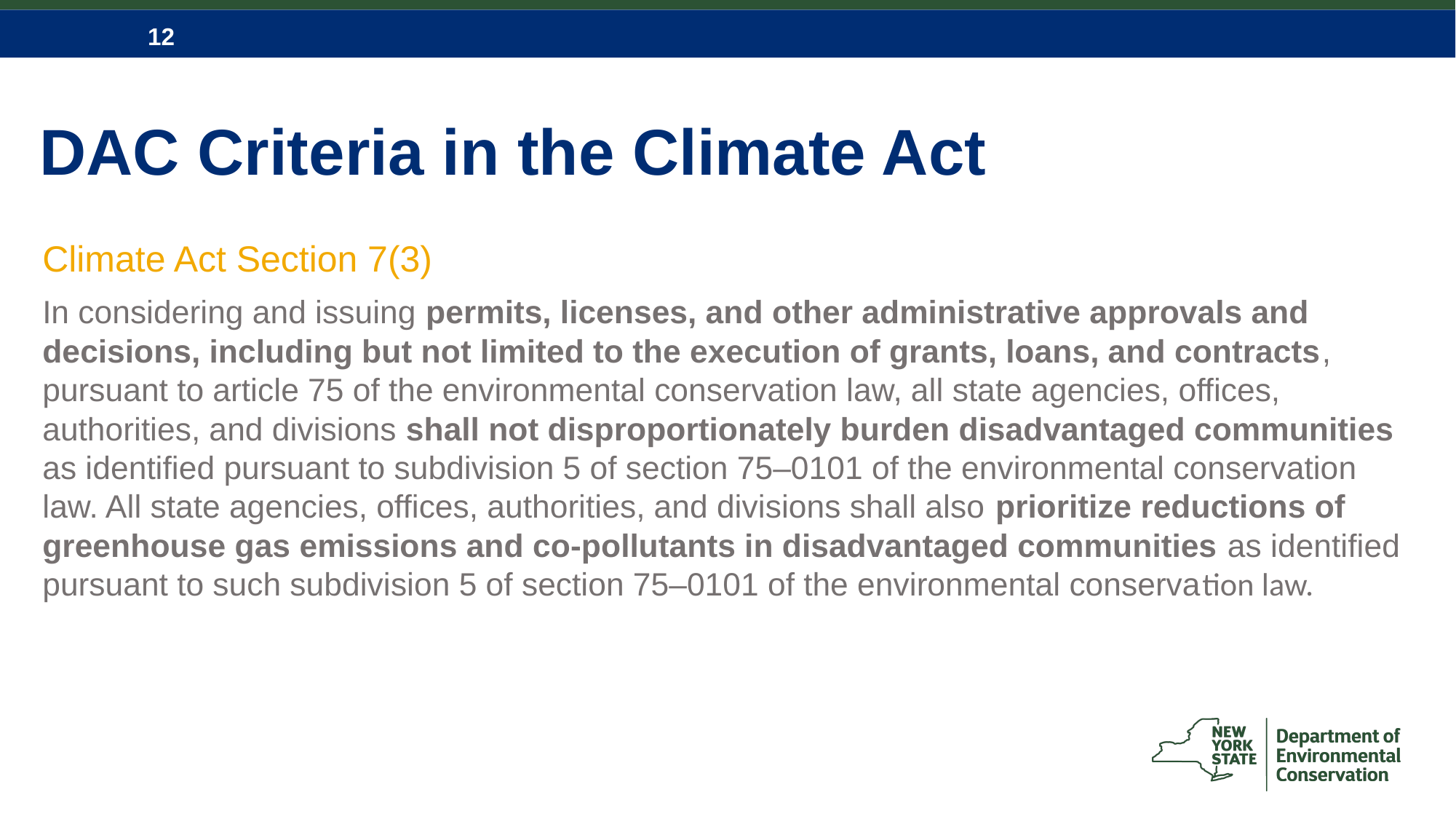

# DAC Criteria in the Climate Act
Climate Act Section 7(3)
In considering and issuing permits, licenses, and other administrative approvals and decisions, including but not limited to the execution of grants, loans, and contracts, pursuant to article 75 of the environmental conservation law, all state agencies, offices, authorities, and divisions shall not disproportionately burden disadvantaged communities as identified pursuant to subdivision 5 of section 75–0101 of the environmental conservation law. All state agencies, offices, authorities, and divisions shall also prioritize reductions of greenhouse gas emissions and co-pollutants in disadvantaged communities as identified pursuant to such subdivision 5 of section 75–0101 of the environmental conservation law.